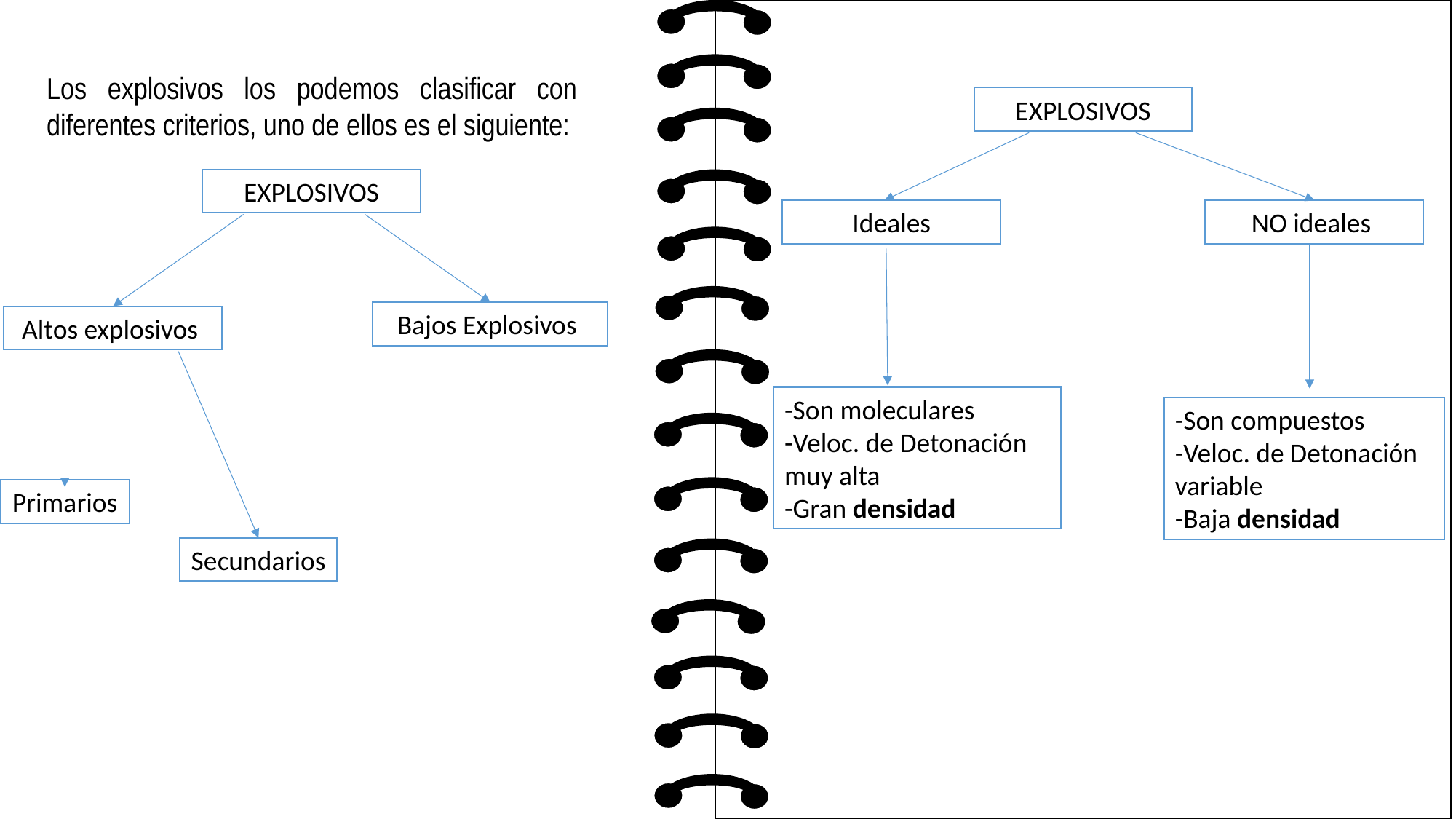

Los explosivos los podemos clasificar con diferentes criterios, uno de ellos es el siguiente:

EXPLOSIVOS

EXPLOSIVOS

Ideales
NO ideales

Bajos Explosivos
Altos explosivos

-Son moleculares
-Veloc. de Detonación muy alta
-Gran densidad
-Son compuestos
-Veloc. de Detonación variable
-Baja densidad

Primarios

Secundarios